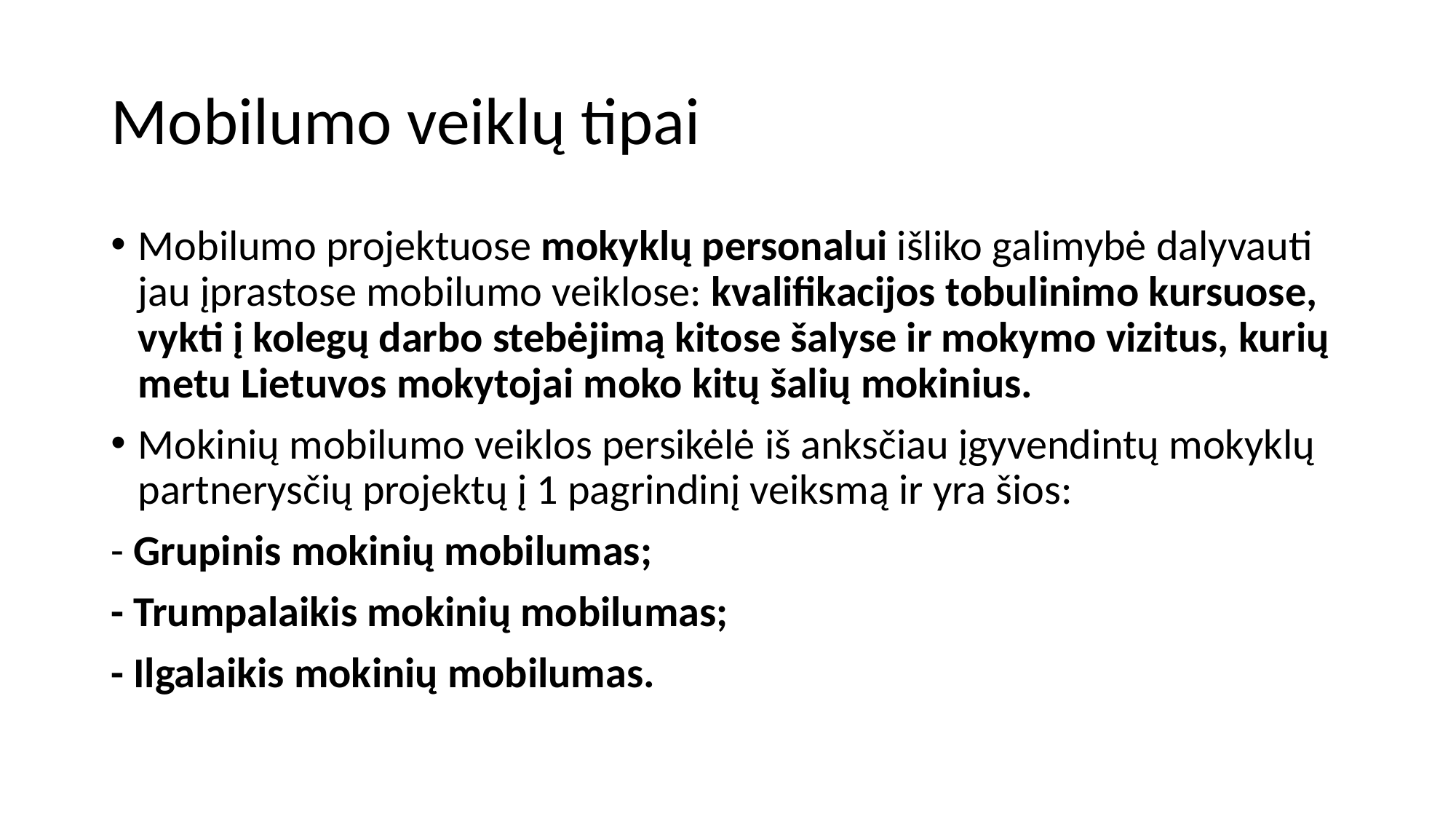

# Mobilumo veiklų tipai
Mobilumo projektuose mokyklų personalui išliko galimybė dalyvauti jau įprastose mobilumo veiklose: kvalifikacijos tobulinimo kursuose, vykti į kolegų darbo stebėjimą kitose šalyse ir mokymo vizitus, kurių metu Lietuvos mokytojai moko kitų šalių mokinius.
Mokinių mobilumo veiklos persikėlė iš anksčiau įgyvendintų mokyklų partnerysčių projektų į 1 pagrindinį veiksmą ir yra šios:
- Grupinis mokinių mobilumas;
- Trumpalaikis mokinių mobilumas;
- Ilgalaikis mokinių mobilumas.